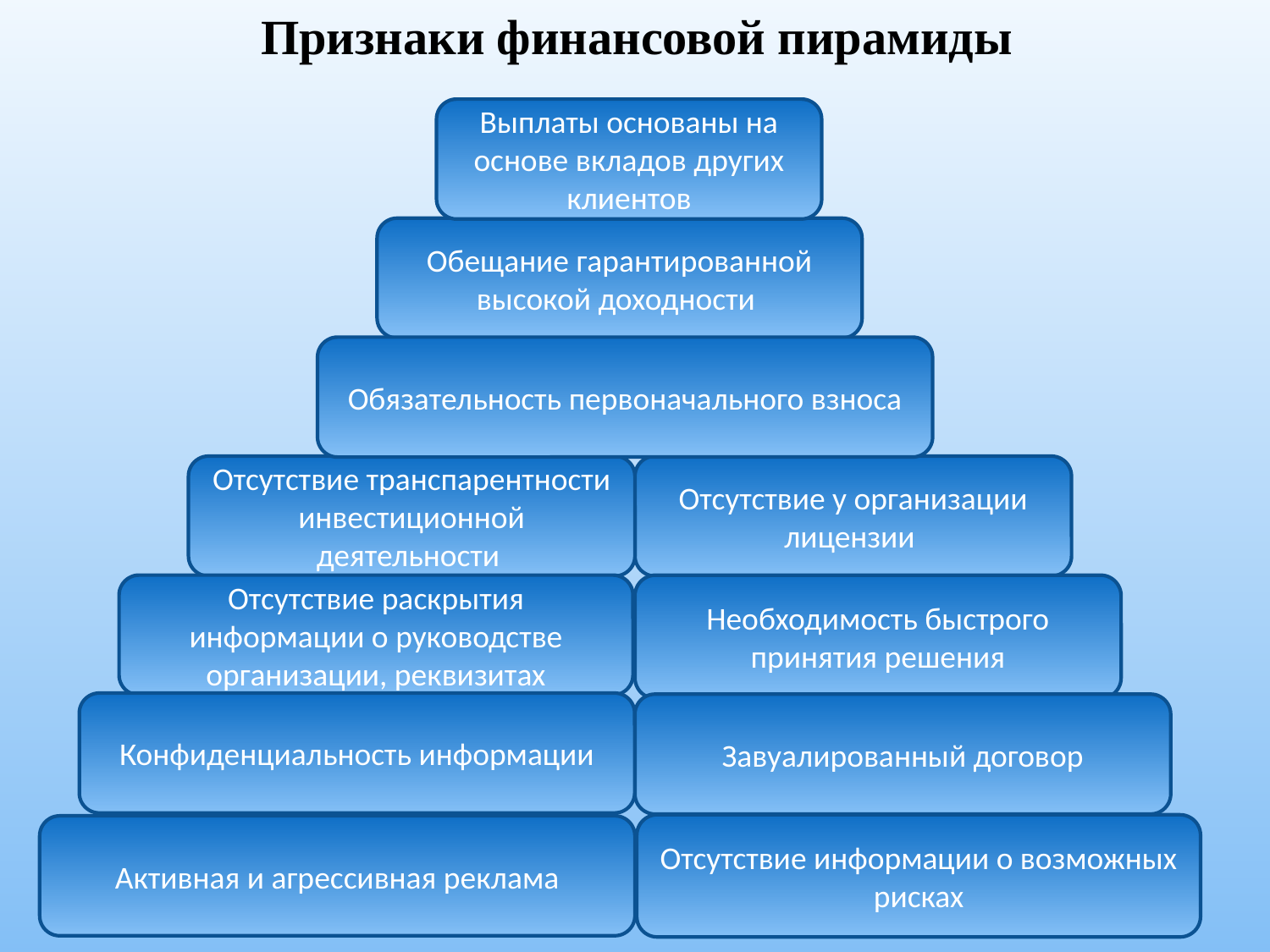

Признаки финансовой пирамиды
Выплаты основаны на основе вкладов других клиентов
Обещание гарантированной высокой доходности
Обязательность первоначального взноса
Отсутствие транспарентности инвестиционной деятельности
Отсутствие у организации лицензии
Отсутствие раскрытия информации о руководстве организации, реквизитах
Необходимость быстрого принятия решения
Конфиденциальность информации
Завуалированный договор
Отсутствие информации о возможных рисках
Активная и агрессивная реклама